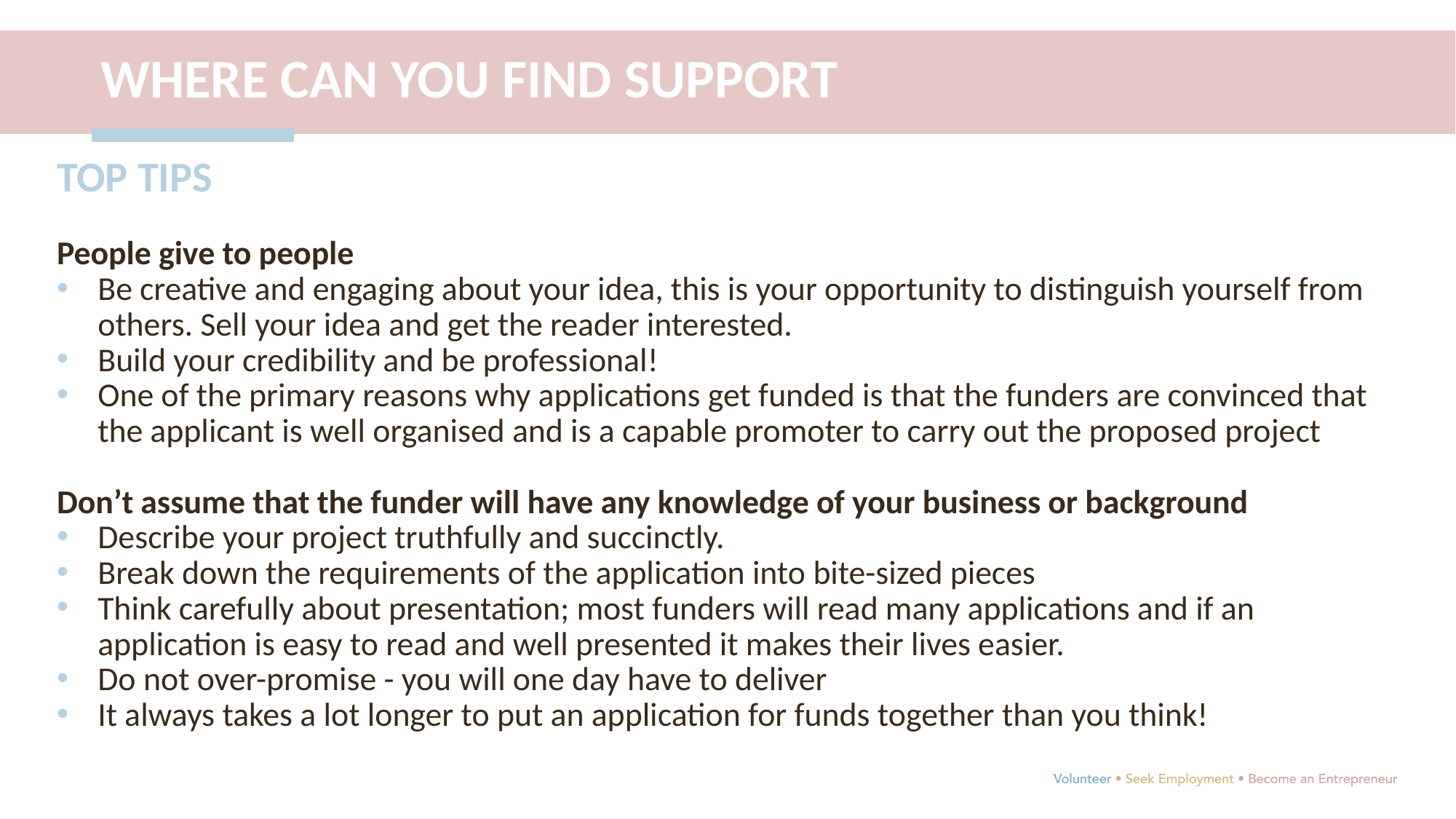

WHERE CAN YOU FIND SUPPORT
TOP TIPS

People give to people
Be creative and engaging about your idea, this is your opportunity to distinguish yourself from others. Sell your idea and get the reader interested.
Build your credibility and be professional!
One of the primary reasons why applications get funded is that the funders are convinced that the applicant is well organised and is a capable promoter to carry out the proposed project

Don’t assume that the funder will have any knowledge of your business or background
Describe your project truthfully and succinctly.
Break down the requirements of the application into bite-sized pieces
Think carefully about presentation; most funders will read many applications and if an application is easy to read and well presented it makes their lives easier.
Do not over-promise - you will one day have to deliver
It always takes a lot longer to put an application for funds together than you think!